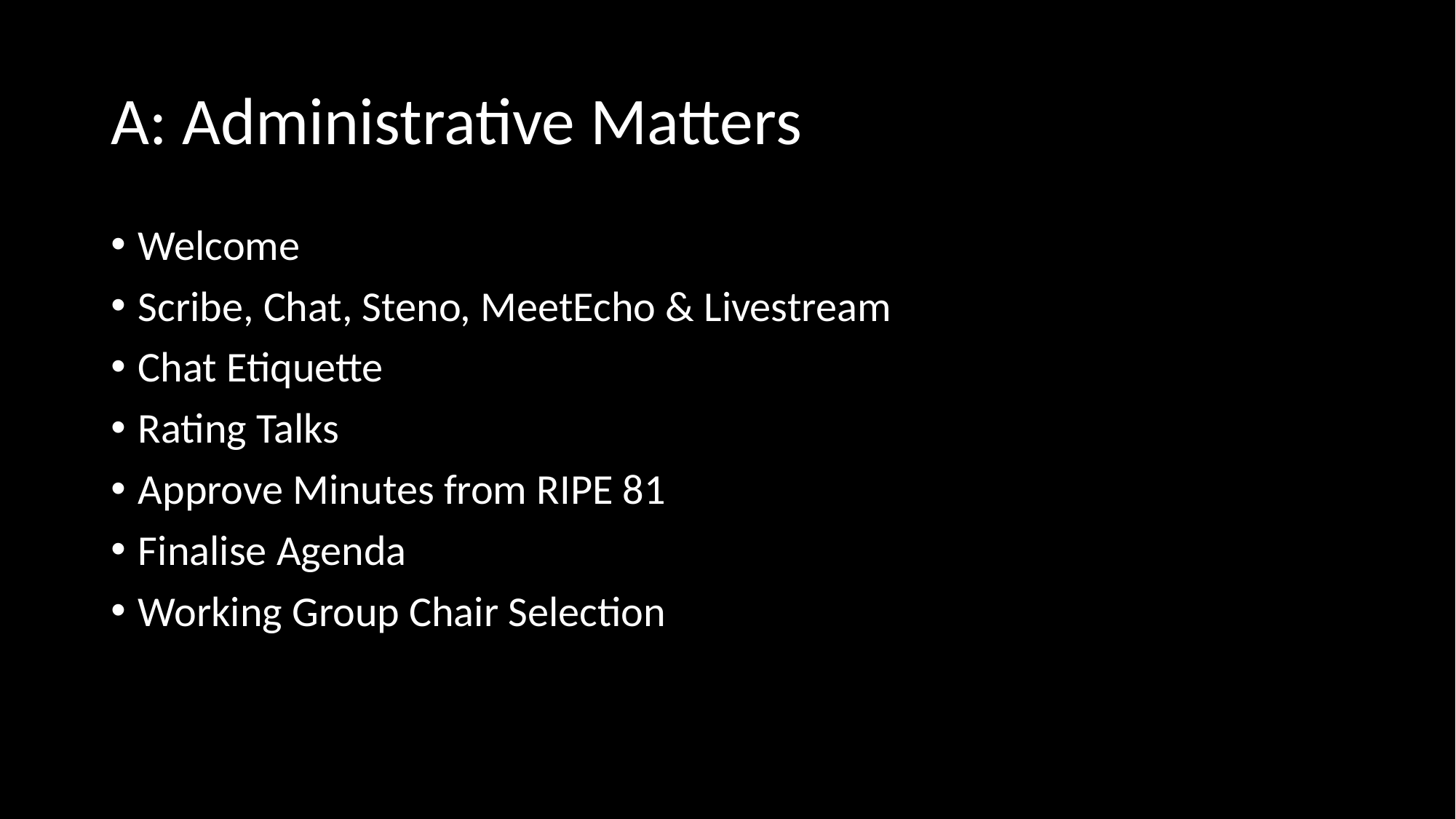

# A: Administrative Matters
Welcome
Scribe, Chat, Steno, MeetEcho & Livestream
Chat Etiquette
Rating Talks
Approve Minutes from RIPE 81
Finalise Agenda
Working Group Chair Selection